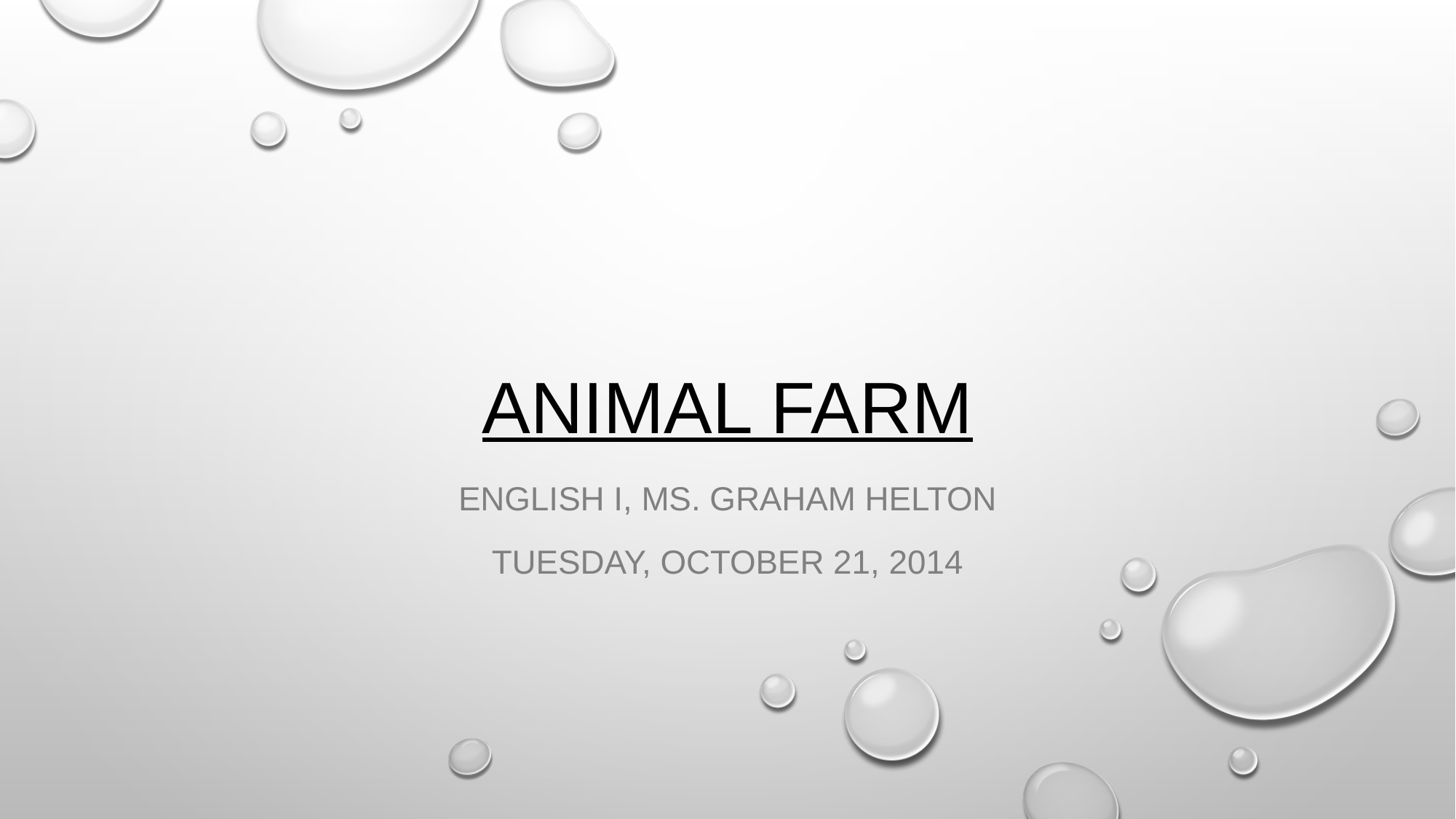

# Animal Farm
English I, MS. Graham Helton
Tuesday, October 21, 2014